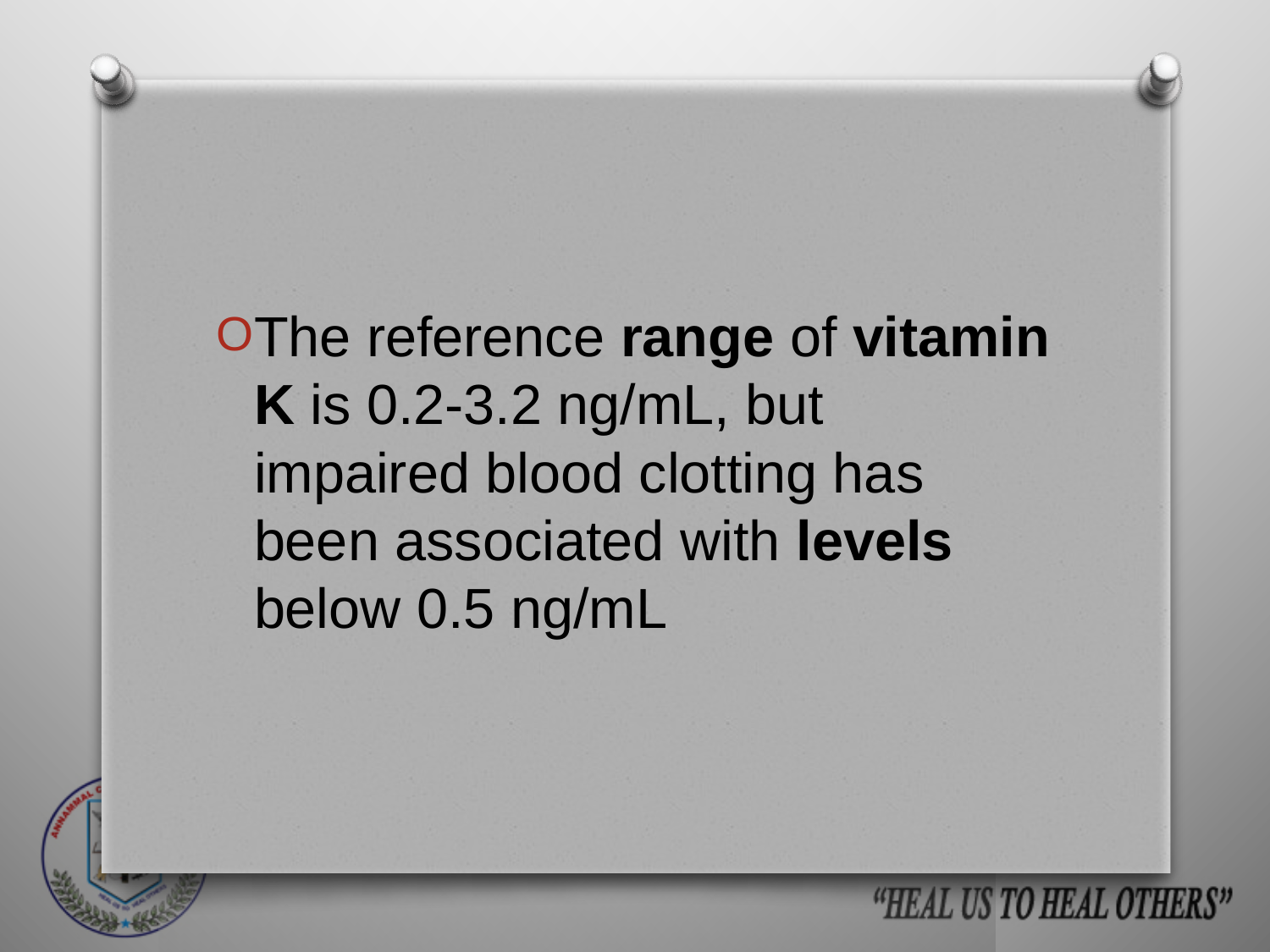

#
The reference range of vitamin K is 0.2-3.2 ng/mL, but impaired blood clotting has been associated with levels below 0.5 ng/mL